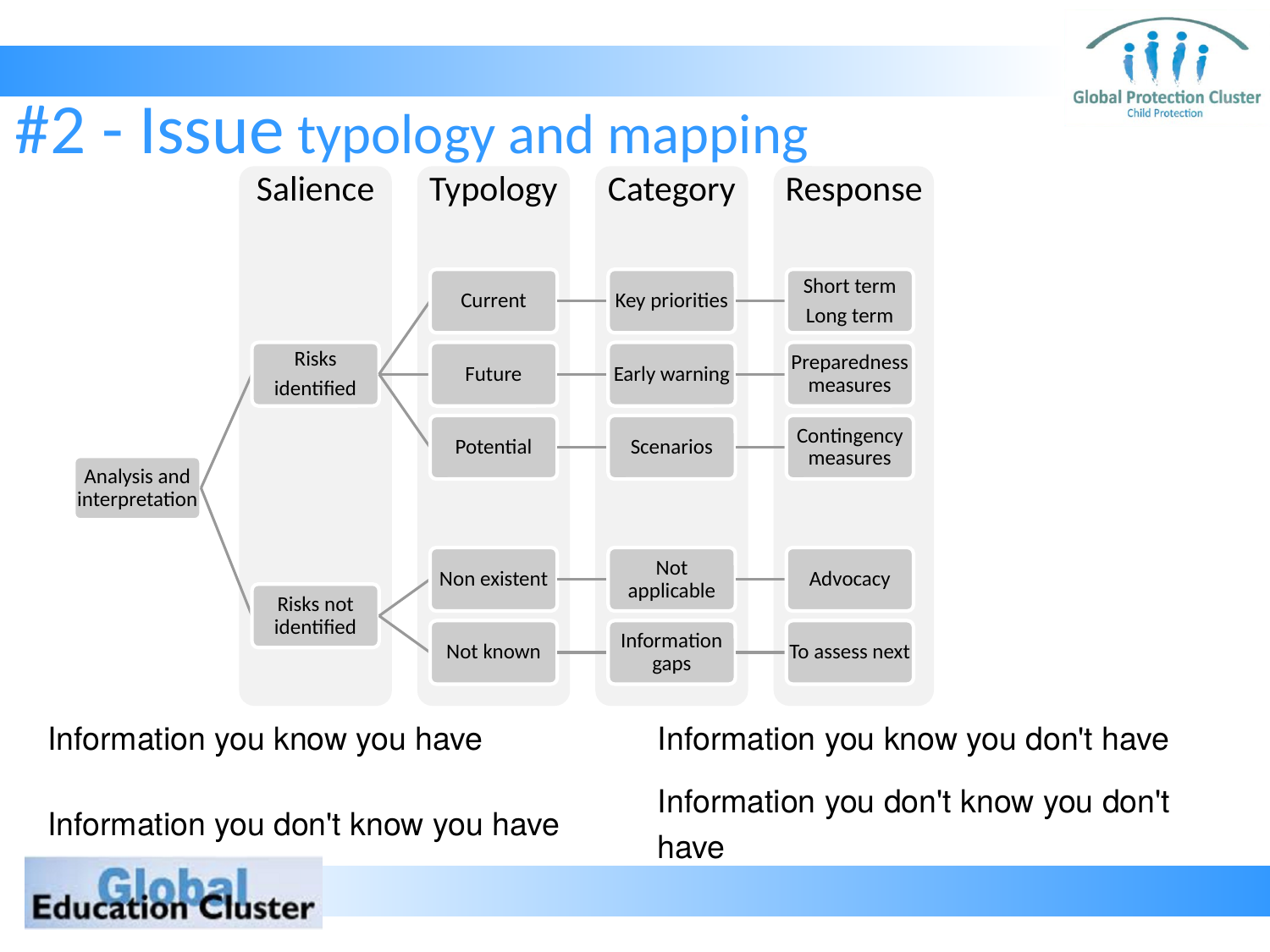

# #2 - Issue typology and mapping
Response
Category
Typology
Salience

Analysis and interpretation

Risks
identified

Current

Key priorities

Short term
Long term

Future

Early warning

Preparedness measures

Potential

Scenarios

Contingency measures

Risks not identified

Non existent

Not applicable

Advocacy

Not known

Information gaps

To assess next
| Information you know you have | Information you know you don't have |
| --- | --- |
| Information you don't know you have | Information you don't know you don't have |